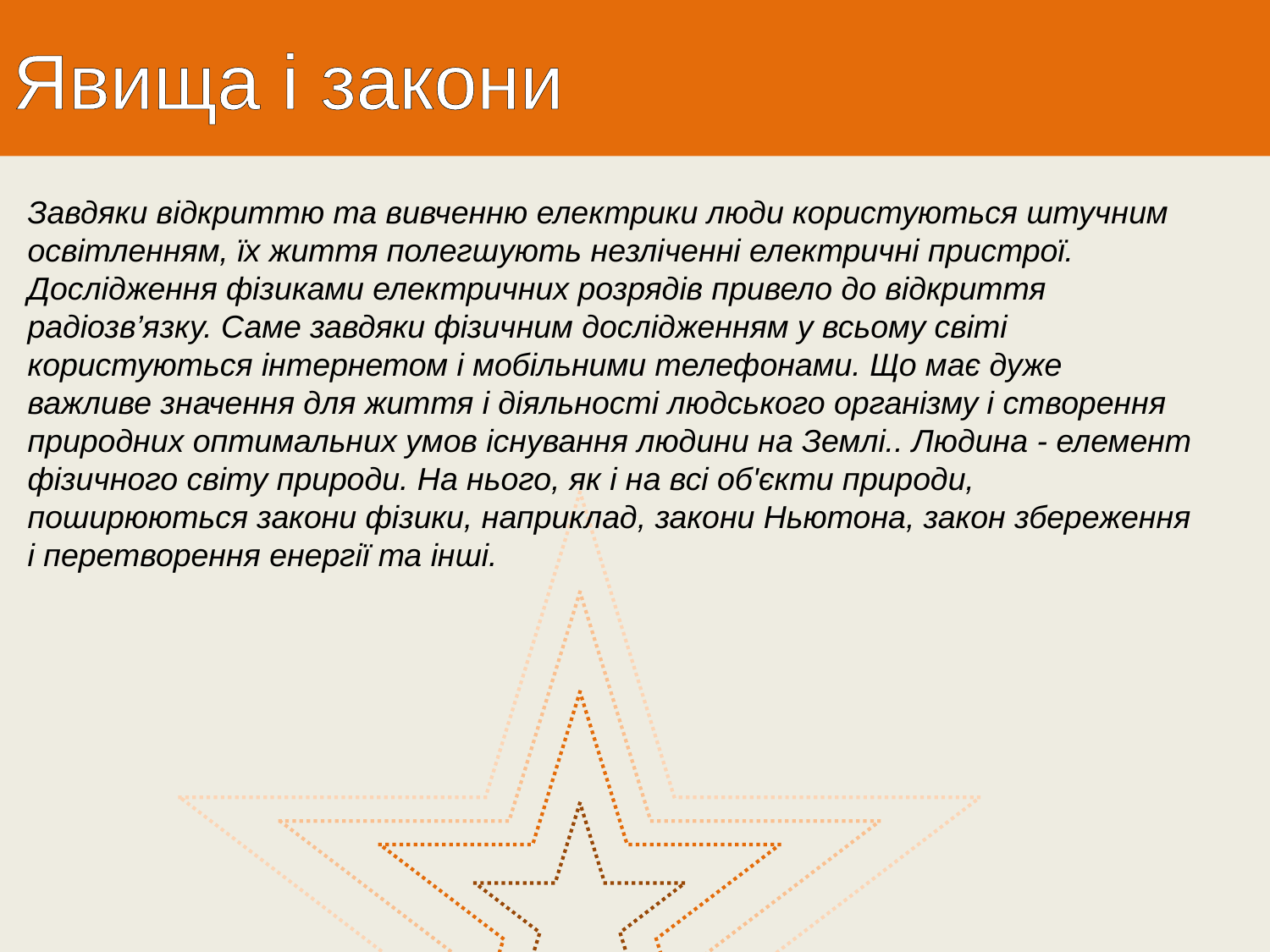

# Явища і закони
Завдяки відкриттю та вивченню електрики люди користуються штучним освітленням, їх життя полегшують незліченні електричні пристрої. Дослідження фізиками електричних розрядів привело до відкриття радіозв’язку. Саме завдяки фізичним дослідженням у всьому світі користуються інтернетом і мобільними телефонами. Що має дуже важливе значення для життя і діяльності людського організму і створення природних оптимальних умов існування людини на Землі.. Людина - елемент фізичного світу природи. На нього, як і на всі об'єкти природи, поширюються закони фізики, наприклад, закони Ньютона, закон збереження і перетворення енергії та інші.